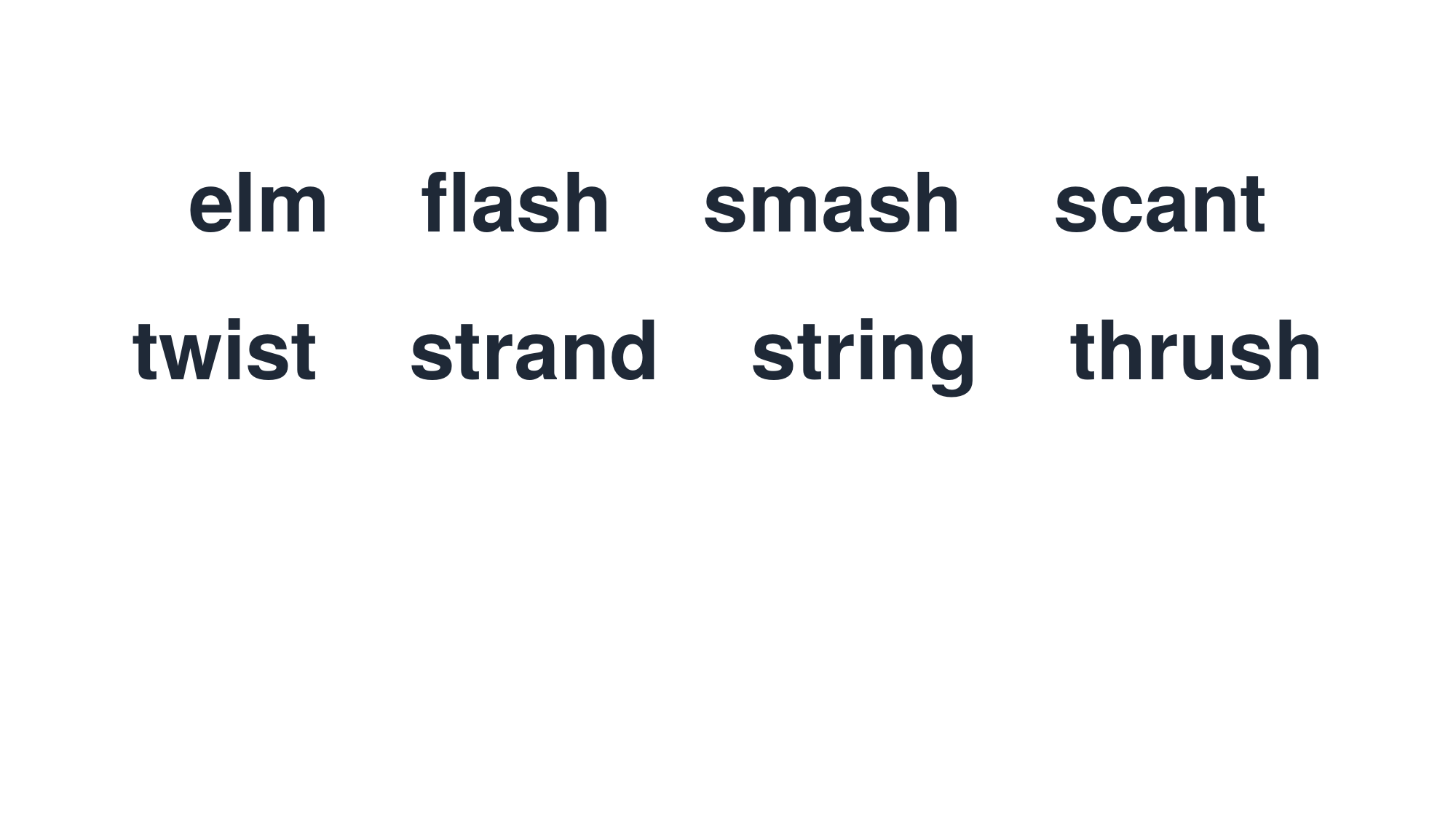

elm    flash    smash    scant
twist    strand    string    thrush